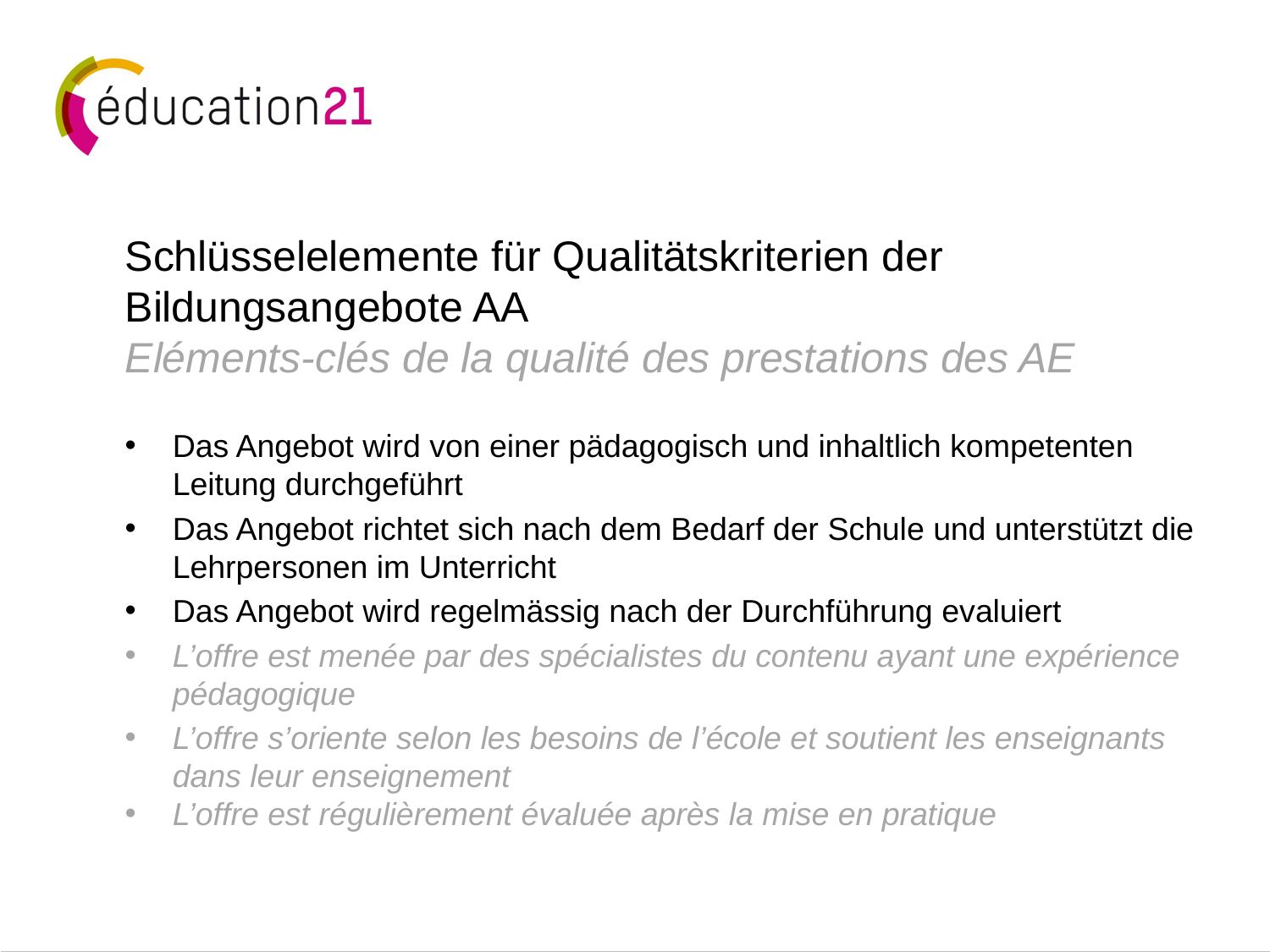

# Schlüsselelemente für Qualitätskriterien der Bildungsangebote AA Eléments-clés de la qualité des prestations des AE
Das Angebot wird von einer pädagogisch und inhaltlich kompetenten Leitung durchgeführt
Das Angebot richtet sich nach dem Bedarf der Schule und unterstützt die Lehrpersonen im Unterricht
Das Angebot wird regelmässig nach der Durchführung evaluiert
L’offre est menée par des spécialistes du contenu ayant une expérience pédagogique
L’offre s’oriente selon les besoins de l’école et soutient les enseignants dans leur enseignement
L’offre est régulièrement évaluée après la mise en pratique